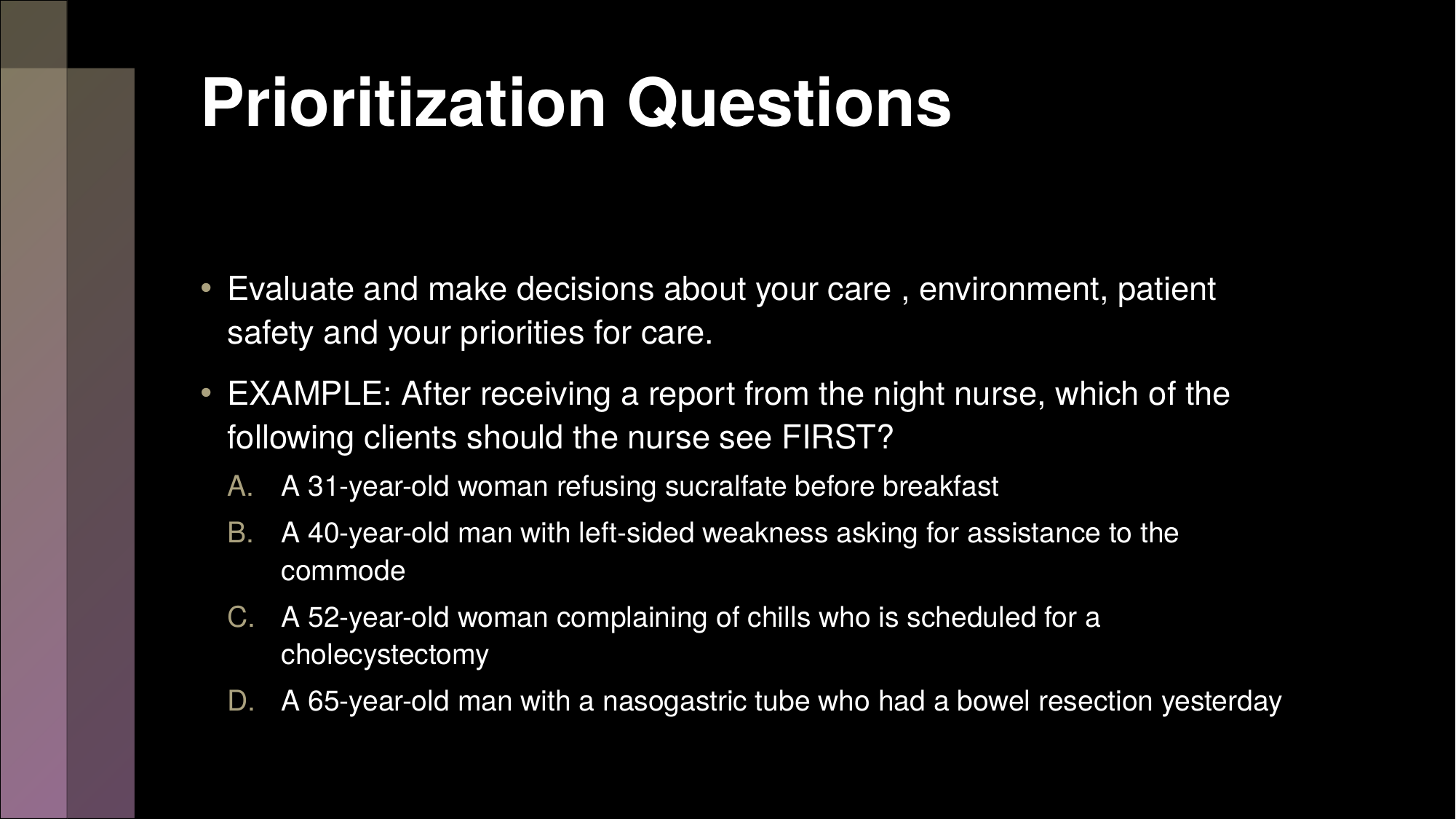

# Prioritization Questions
Evaluate and make decisions about your care , environment, patient safety and your priorities for care.
EXAMPLE: After receiving a report from the night nurse, which of the following clients should the nurse see FIRST?
A 31-year-old woman refusing sucralfate before breakfast
A 40-year-old man with left-sided weakness asking for assistance to the commode
A 52-year-old woman complaining of chills who is scheduled for a cholecystectomy
A 65-year-old man with a nasogastric tube who had a bowel resection yesterday